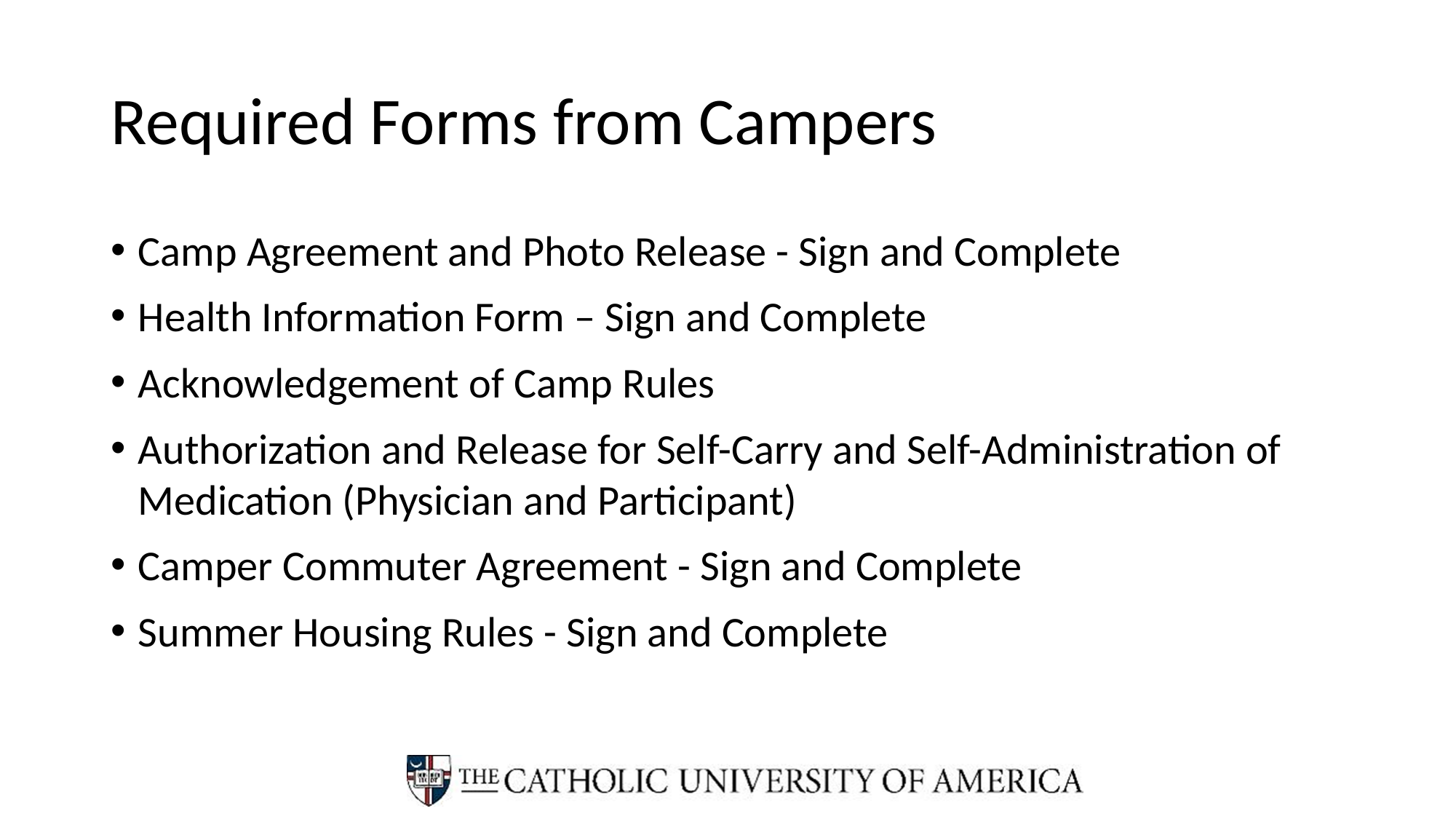

# Required Forms from Campers
Camp Agreement and Photo Release - Sign and Complete
Health Information Form – Sign and Complete
Acknowledgement of Camp Rules
Authorization and Release for Self-Carry and Self-Administration of Medication (Physician and Participant)
Camper Commuter Agreement - Sign and Complete
Summer Housing Rules - Sign and Complete